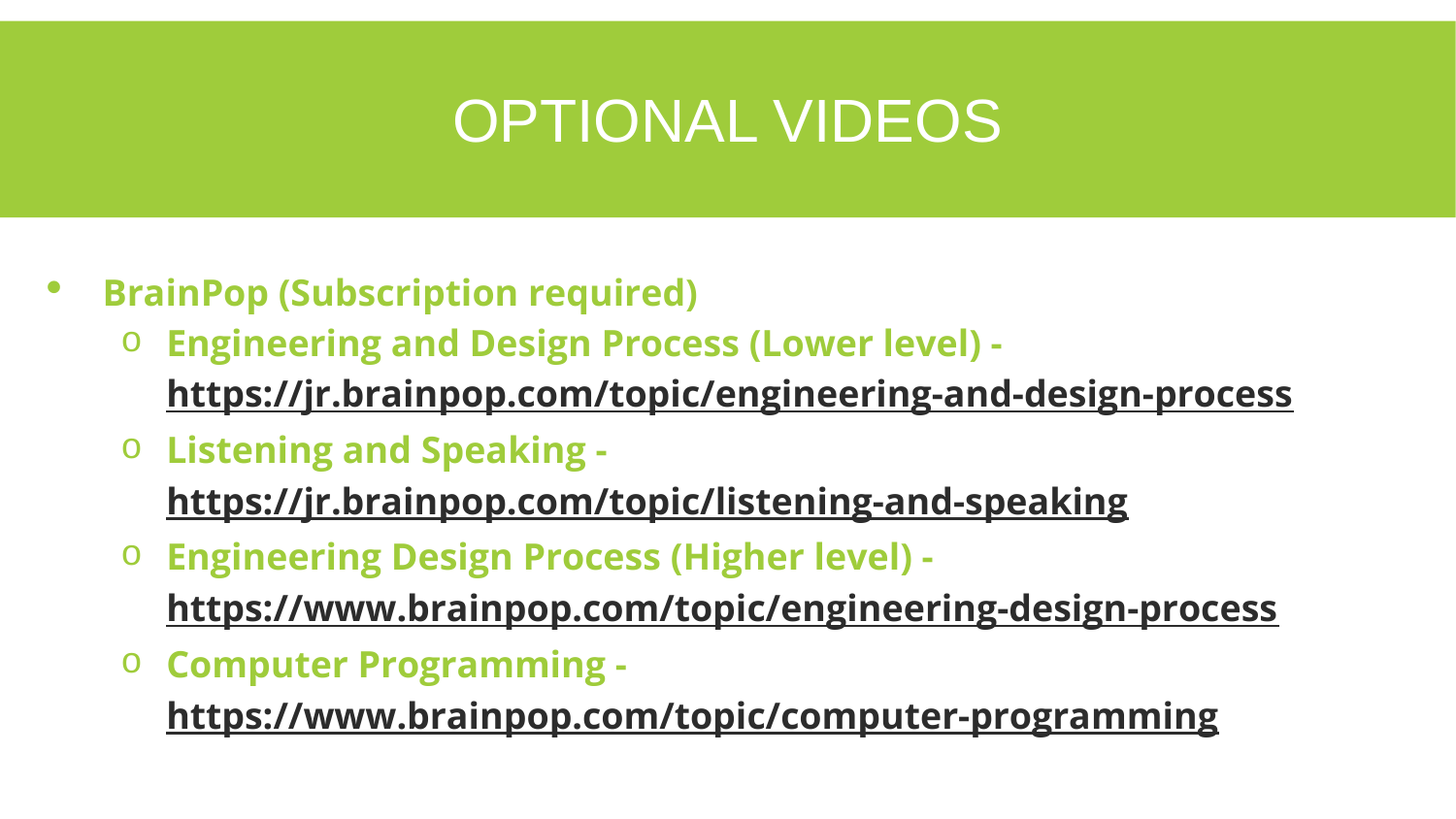

# Optional Videos
BrainPop (Subscription required)
Engineering and Design Process (Lower level) -  https://jr.brainpop.com/topic/engineering-and-design-process
Listening and Speaking - https://jr.brainpop.com/topic/listening-and-speaking
Engineering Design Process (Higher level) -  https://www.brainpop.com/topic/engineering-design-process
Computer Programming - https://www.brainpop.com/topic/computer-programming